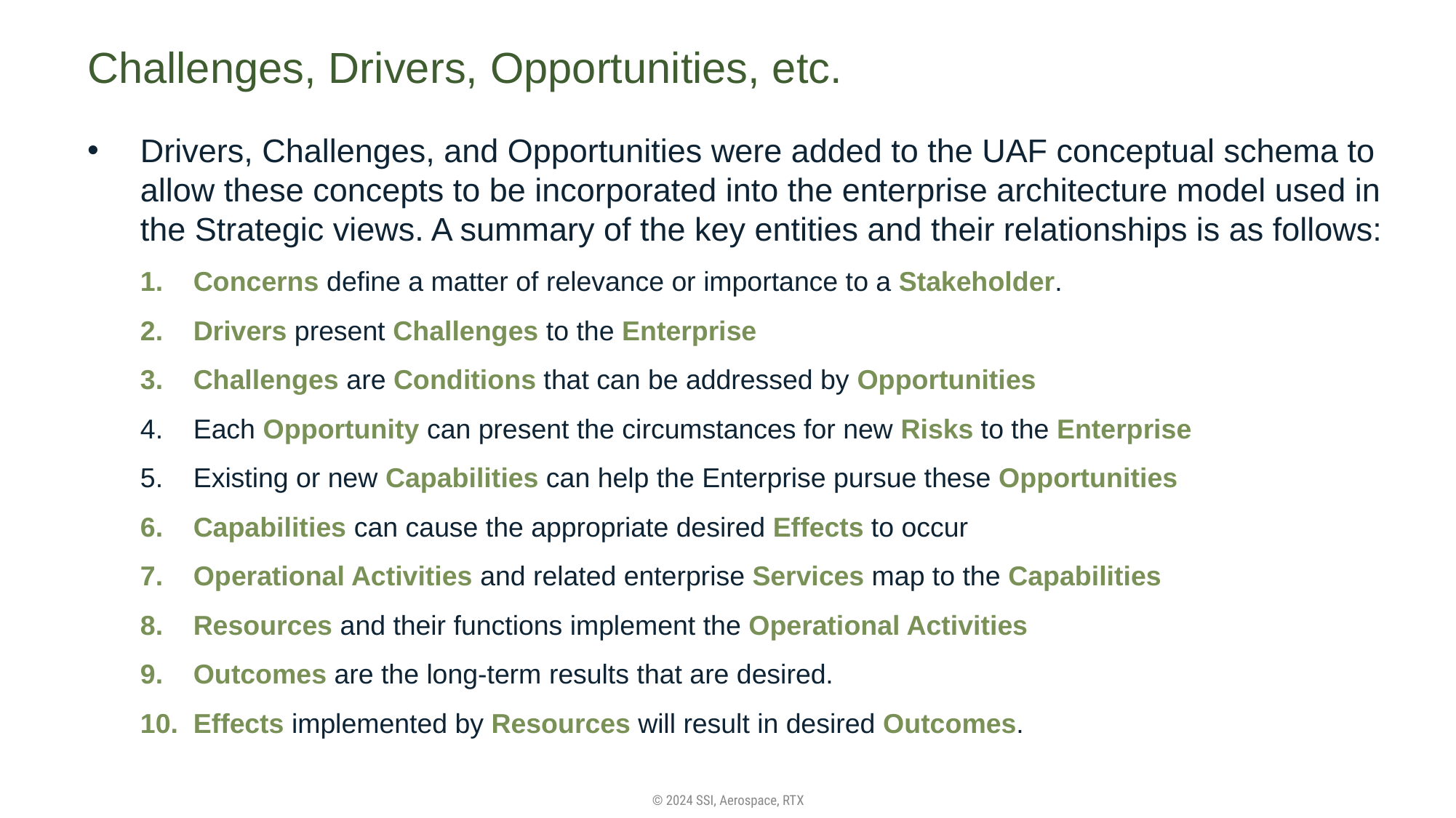

# Challenges, Drivers, Opportunities, etc.
Drivers, Challenges, and Opportunities were added to the UAF conceptual schema to allow these concepts to be incorporated into the enterprise architecture model used in the Strategic views. A summary of the key entities and their relationships is as follows:
Concerns define a matter of relevance or importance to a Stakeholder.
Drivers present Challenges to the Enterprise
Challenges are Conditions that can be addressed by Opportunities
Each Opportunity can present the circumstances for new Risks to the Enterprise
Existing or new Capabilities can help the Enterprise pursue these Opportunities
Capabilities can cause the appropriate desired Effects to occur
Operational Activities and related enterprise Services map to the Capabilities
Resources and their functions implement the Operational Activities
Outcomes are the long-term results that are desired.
Effects implemented by Resources will result in desired Outcomes.

© 2024 SSI, Aerospace, RTX